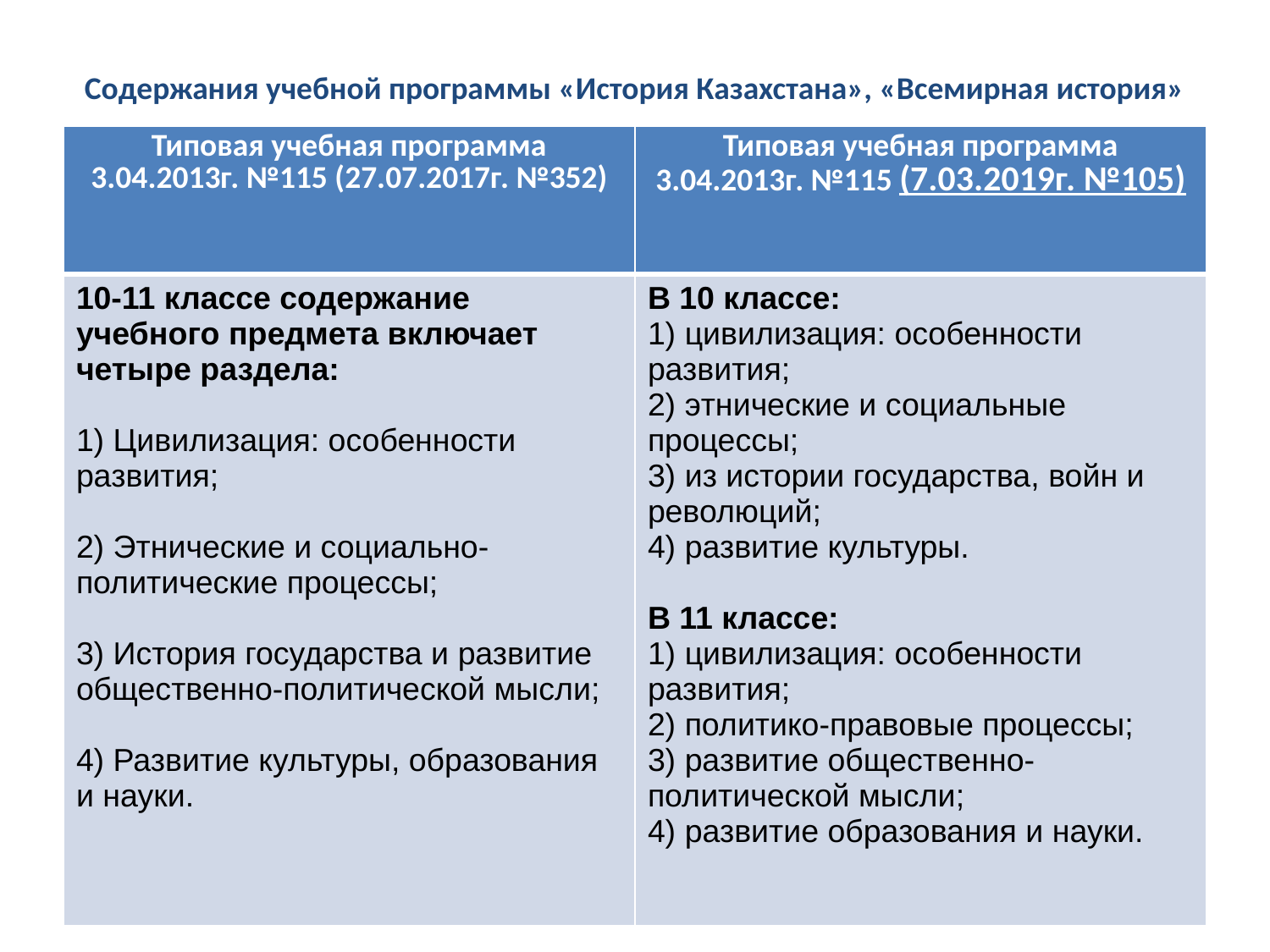

# Содержания учебной программы «История Казахстана», «Всемирная история»
| Типовая учебная программа 3.04.2013г. №115 (27.07.2017г. №352) | Типовая учебная программа 3.04.2013г. №115 (7.03.2019г. №105) |
| --- | --- |
| 10-11 классе содержание учебного предмета включает четыре раздела: 1) Цивилизация: особенности развития; 2) Этнические и социально-политические процессы; 3) История государства и развитие общественно-политической мысли; 4) Развитие культуры, образования и науки. | В 10 классе: 1) цивилизация: особенности развития; 2) этнические и социальные процессы; 3) из истории государства, войн и революций; 4) развитие культуры. В 11 классе: 1) цивилизация: особенности развития; 2) политико-правовые процессы; 3) развитие общественно-политической мысли; 4) развитие образования и науки. |